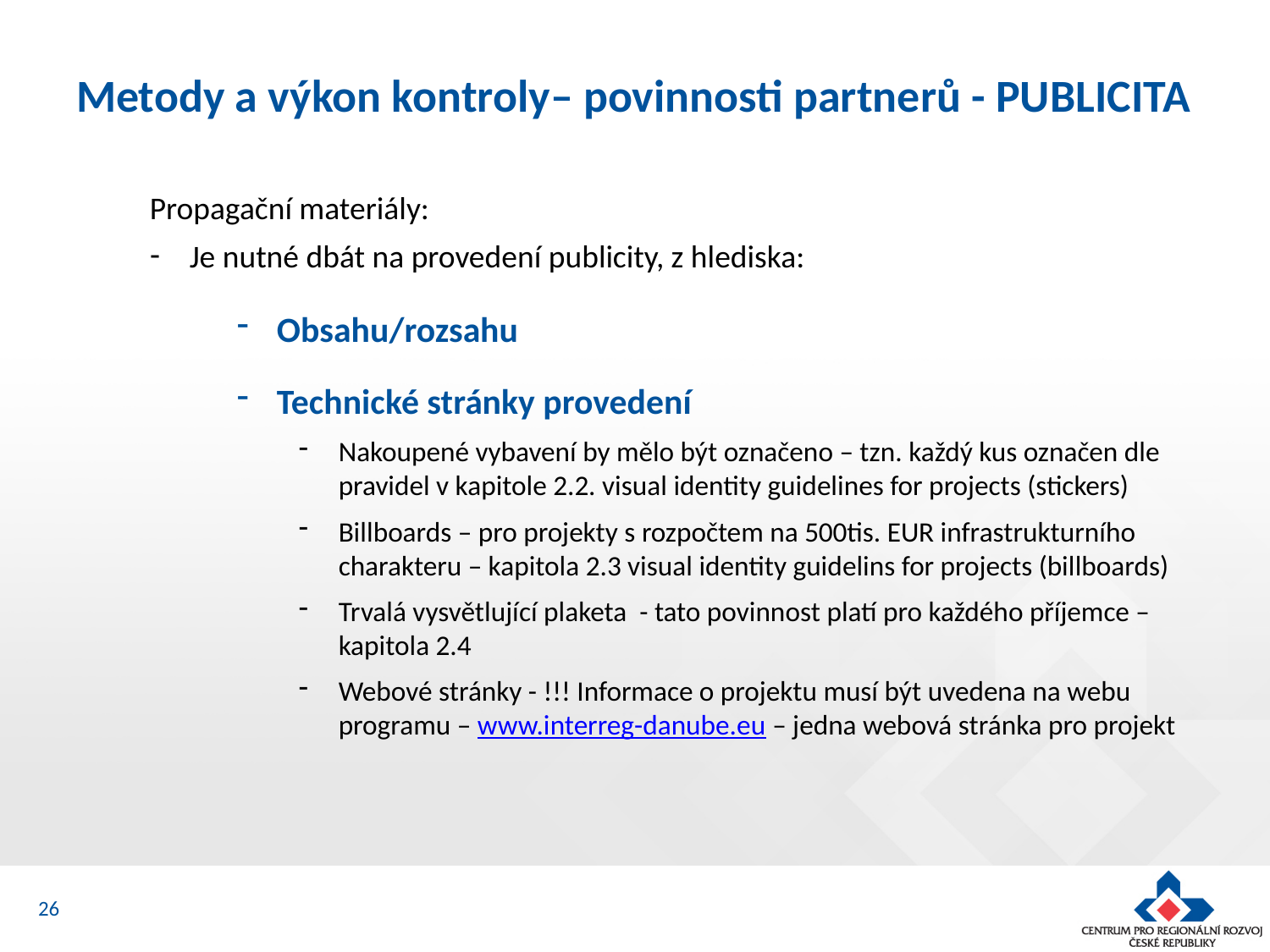

# Metody a výkon kontroly– povinnosti partnerů - PUBLICITA
Propagační materiály:
Je nutné dbát na provedení publicity, z hlediska:
Obsahu/rozsahu
Technické stránky provedení
Nakoupené vybavení by mělo být označeno – tzn. každý kus označen dle pravidel v kapitole 2.2. visual identity guidelines for projects (stickers)
Billboards – pro projekty s rozpočtem na 500tis. EUR infrastrukturního charakteru – kapitola 2.3 visual identity guidelins for projects (billboards)
Trvalá vysvětlující plaketa  - tato povinnost platí pro každého příjemce – kapitola 2.4
Webové stránky - !!! Informace o projektu musí být uvedena na webu programu – www.interreg-danube.eu – jedna webová stránka pro projekt

26